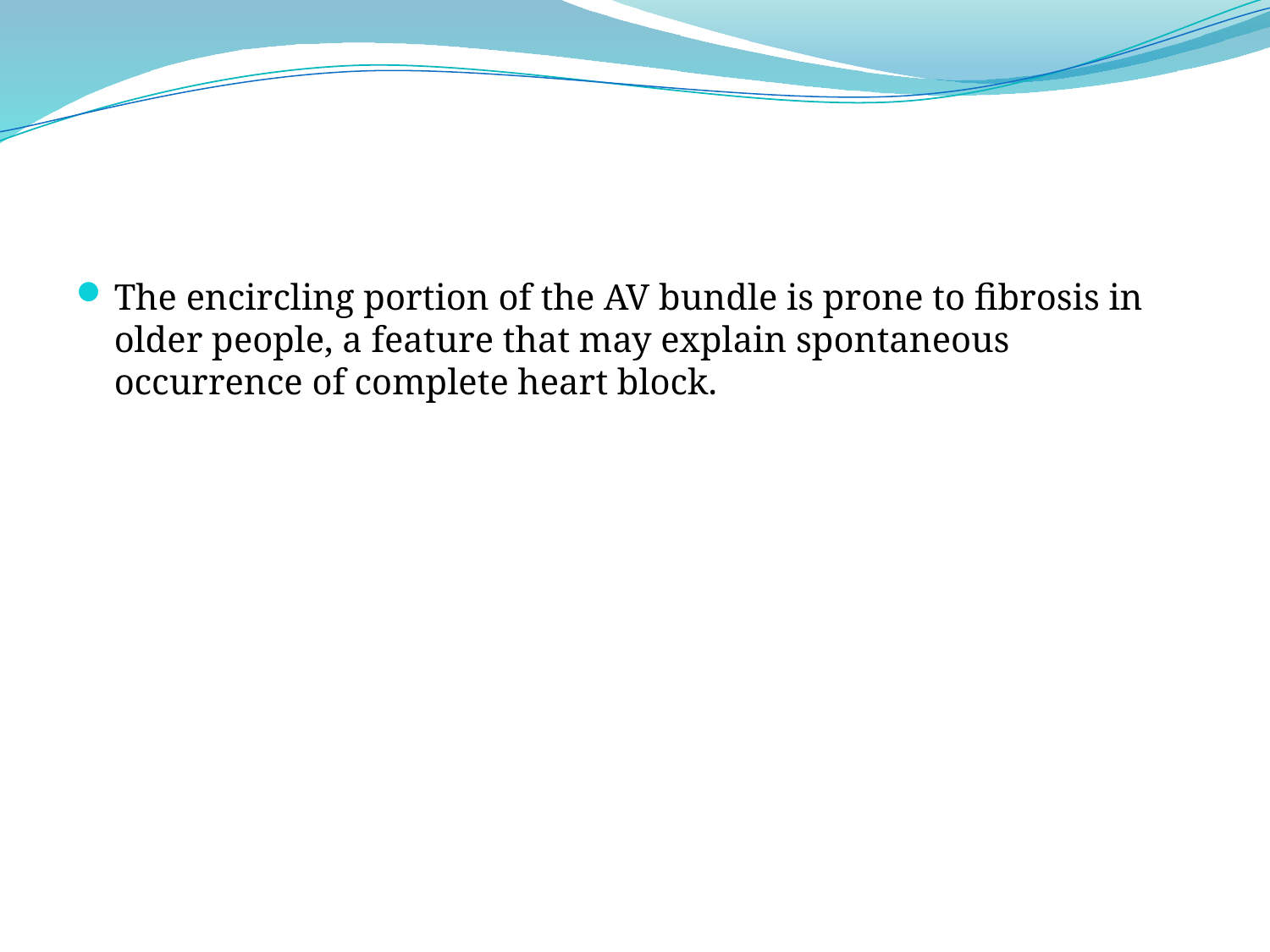

#
The encircling portion of the AV bundle is prone to fibrosis in older people, a feature that may explain spontaneous occurrence of complete heart block.